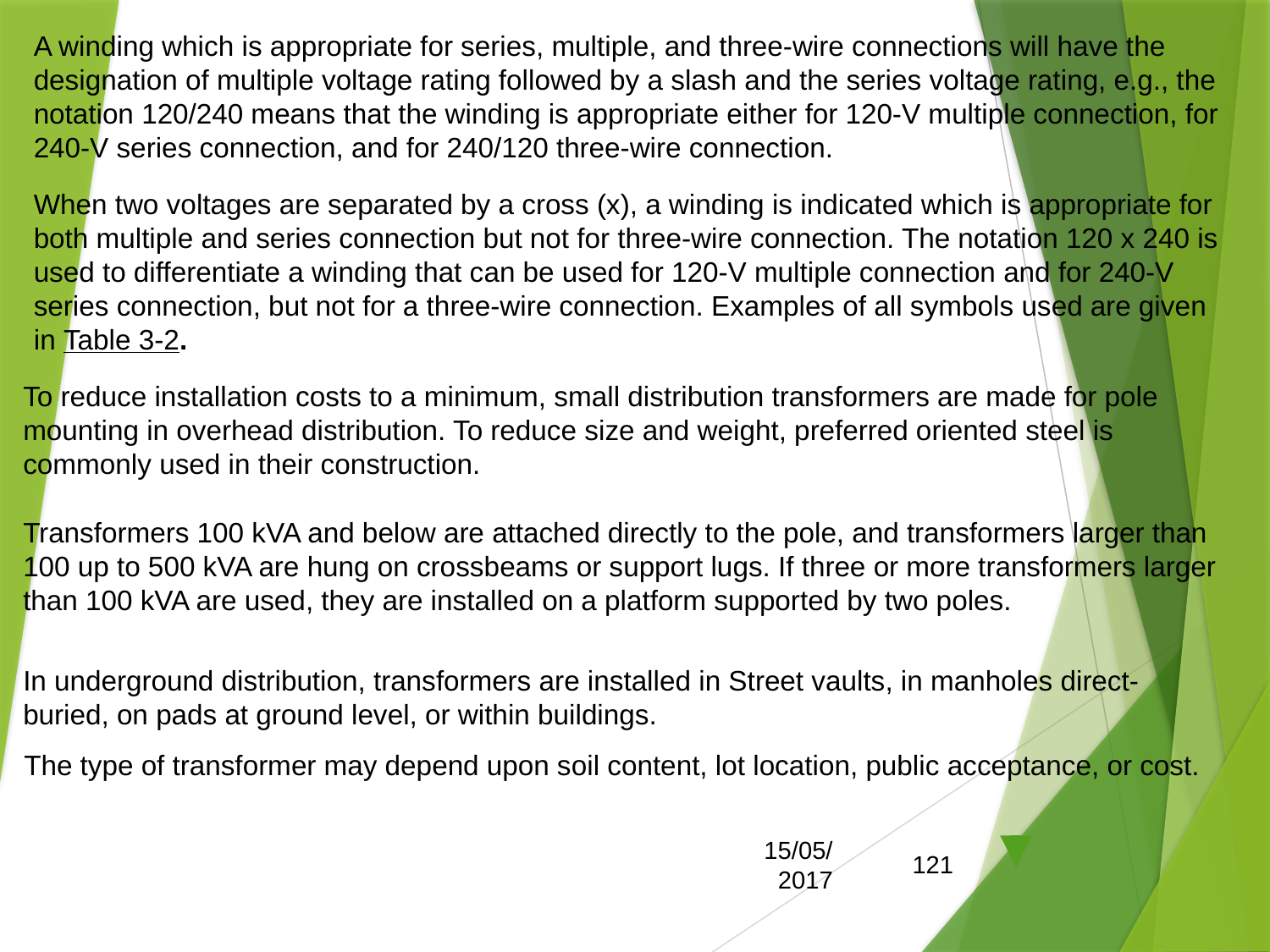

A winding which is appropriate for series, multiple, and three-wire connections will have the designation of multiple voltage rating followed by a slash and the series voltage rating, e.g., the notation 120/240 means that the winding is appropriate either for 120-V multiple connection, for 240-V series connection, and for 240/120 three-wire connection.
When two voltages are separated by a cross (x), a winding is indicated which is appropriate for both multiple and series connection but not for three-wire connection. The notation 120 x 240 is used to differentiate a winding that can be used for 120-V multiple connection and for 240-V series connection, but not for a three-wire connection. Examples of all symbols used are given in Table 3-2.
To reduce installation costs to a minimum, small distribution transformers are made for pole mounting in overhead distribution. To reduce size and weight, preferred oriented steel is commonly used in their construction.
Transformers 100 kVA and below are attached directly to the pole, and transformers larger than 100 up to 500 kVA are hung on crossbeams or support lugs. If three or more transformers larger than 100 kVA are used, they are installed on a platform supported by two poles.
In underground distribution, transformers are installed in Street vaults, in manholes direct-buried, on pads at ground level, or within buildings.
The type of transformer may depend upon soil content, lot location, public acceptance, or cost.

15/05/2017
121